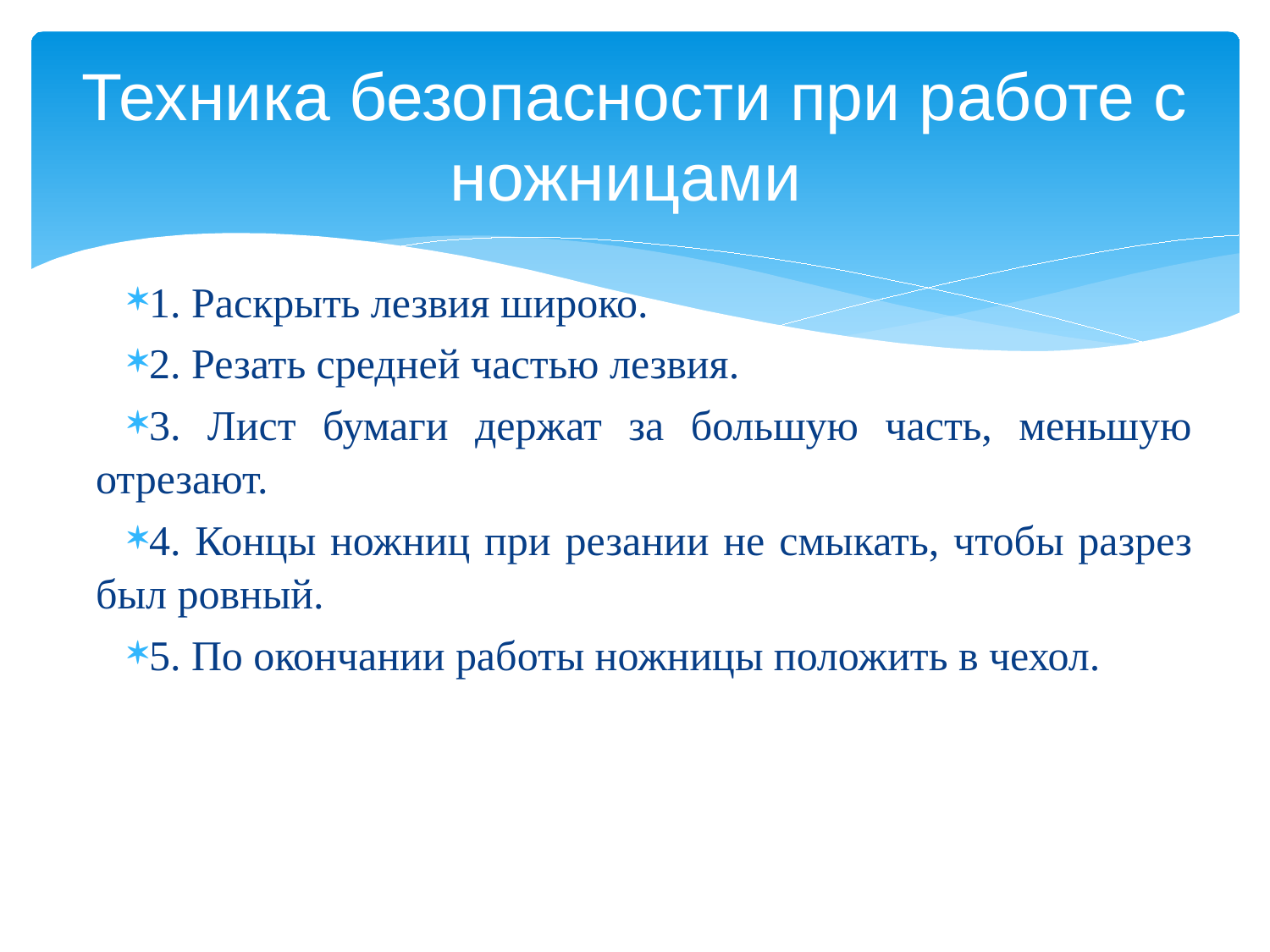

# Техника безопасности при работе с ножницами
1. Раскрыть лезвия широко.
2. Резать средней частью лезвия.
3. Лист бумаги держат за большую часть, меньшую отрезают.
4. Концы ножниц при резании не смыкать, чтобы разрез был ровный.
5. По окончании работы ножницы положить в чехол.